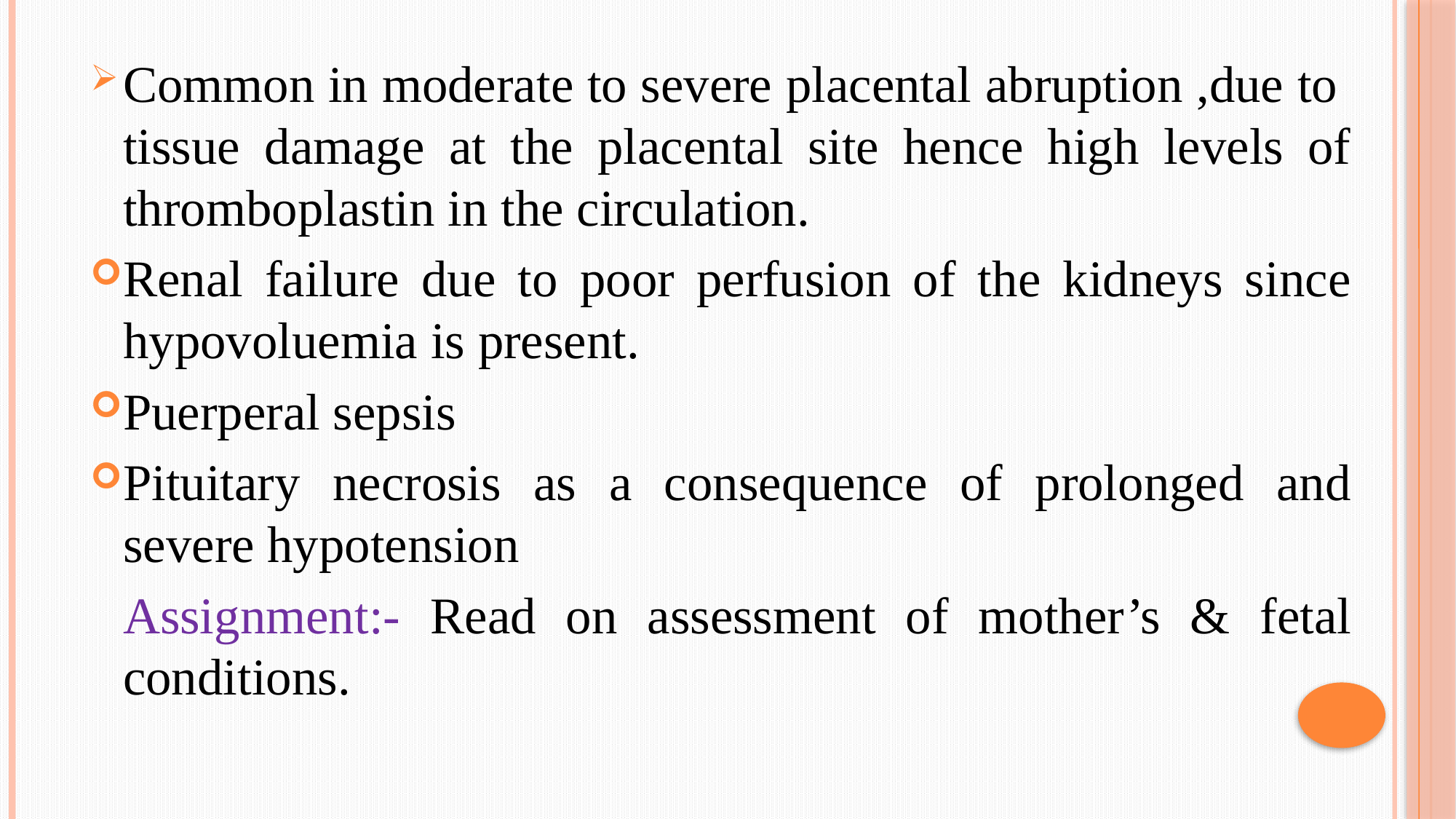

Common in moderate to severe placental abruption ,due to  tissue damage at the placental site hence high levels of thromboplastin in the circulation.
Renal failure due to poor perfusion of the kidneys since hypovoluemia is present.
Puerperal sepsis
Pituitary necrosis as a consequence of prolonged and severe hypotension
	Assignment:- Read on assessment of mother’s & fetal conditions.